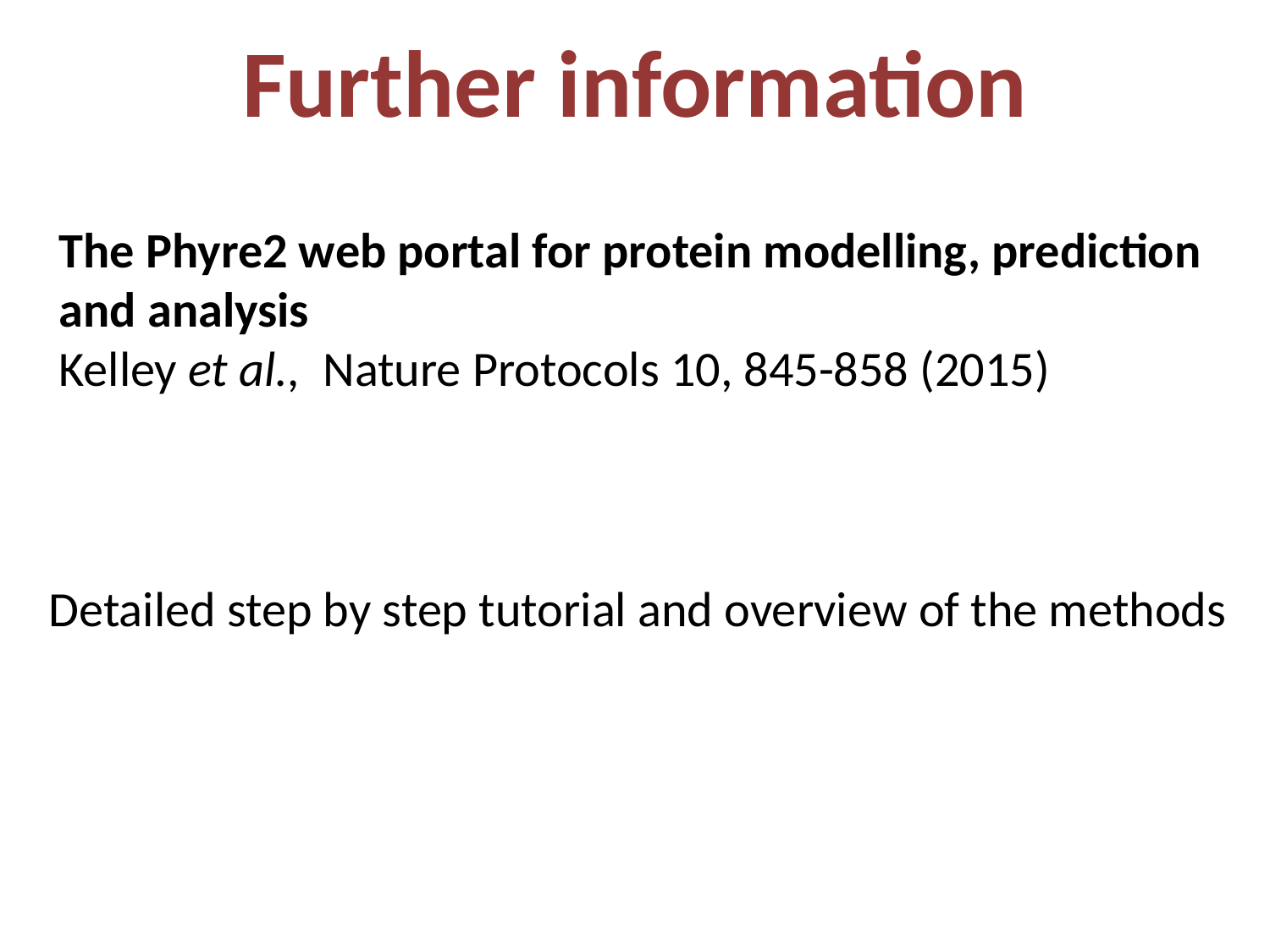

# Further information
The Phyre2 web portal for protein modelling, prediction
and analysis
Kelley et al.,  Nature Protocols 10, 845-858 (2015)
Detailed step by step tutorial and overview of the methods